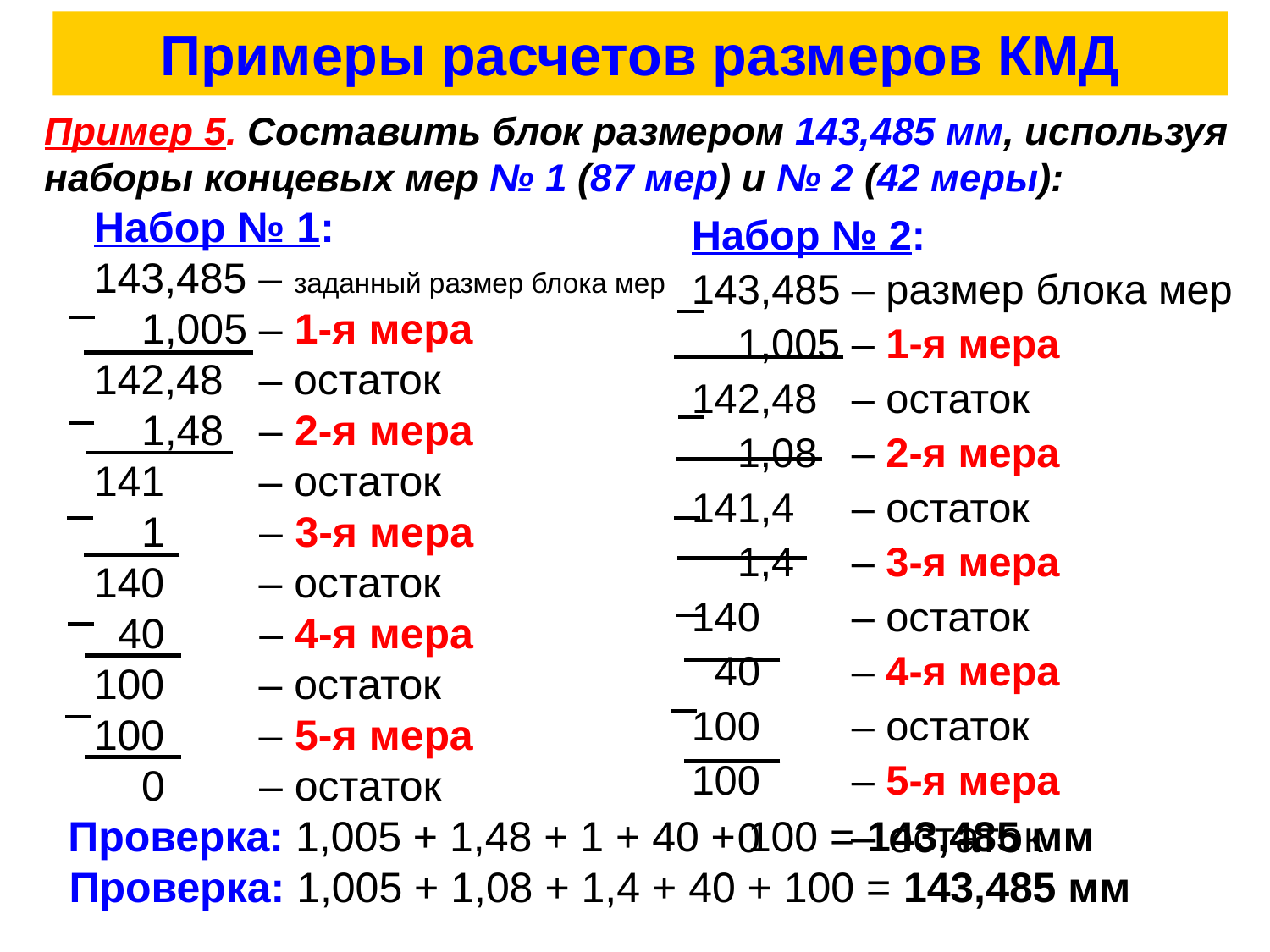

# Примеры расчетов размеров КМД
Пример 5. Составить блок размером 143,485 мм, используя наборы концевых мер № 1 (87 мер) и № 2 (42 меры):
Набор № 1:
143,485 – заданный размер блока мер
    1,005 – 1-я мера
142,48   – остаток
    1,48   – 2-я мера
141        – остаток
    1        – 3-я мера
140        – остаток
  40        – 4-я мера
100        – остаток
100        – 5-я мера
    0        – остаток
  Проверка: 1,005 + 1,48 + 1 + 40 + 100 = 143,485 мм
Проверка: 1,005 + 1,08 + 1,4 + 40 + 100 = 143,485 мм
Набор № 2:
143,485 – размер блока мер
    1,005 – 1-я мера
142,48   – остаток
    1,08   – 2-я мера
141,4     – остаток
    1,4     – 3-я мера
140        – остаток
  40        – 4-я мера
100        – остаток
100        – 5-я мера
    0        – остаток